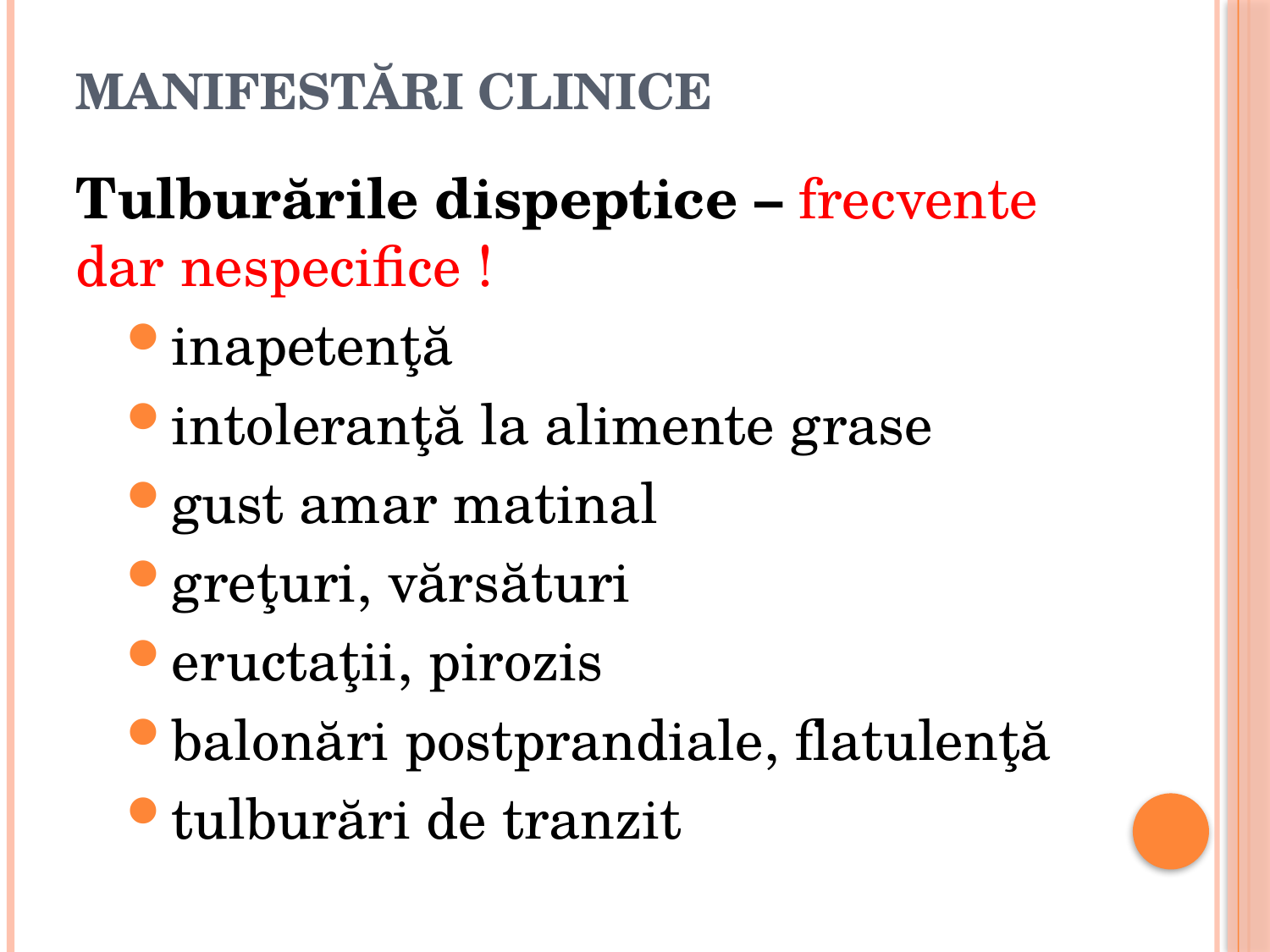

MANIFESTĂRI CLINICE
Tulburările dispeptice – frecvente dar nespecifice !
inapetenţă
intoleranţă la alimente grase
gust amar matinal
greţuri, vărsături
eructaţii, pirozis
balonări postprandiale, flatulenţă
tulburări de tranzit